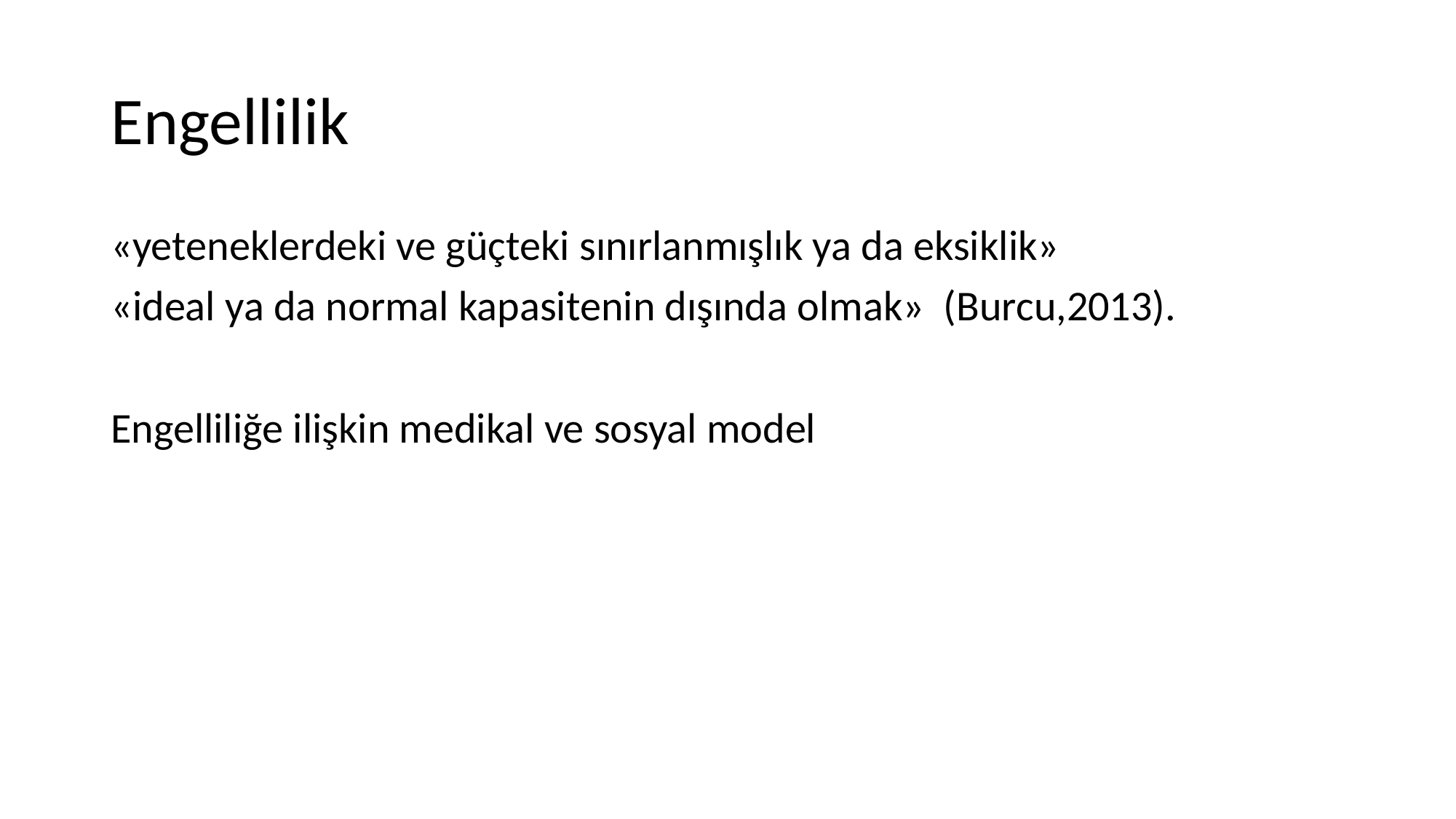

# Engellilik
«yeteneklerdeki ve güçteki sınırlanmışlık ya da eksiklik»
«ideal ya da normal kapasitenin dışında olmak»  (Burcu,2013).

Engelliliğe ilişkin medikal ve sosyal model